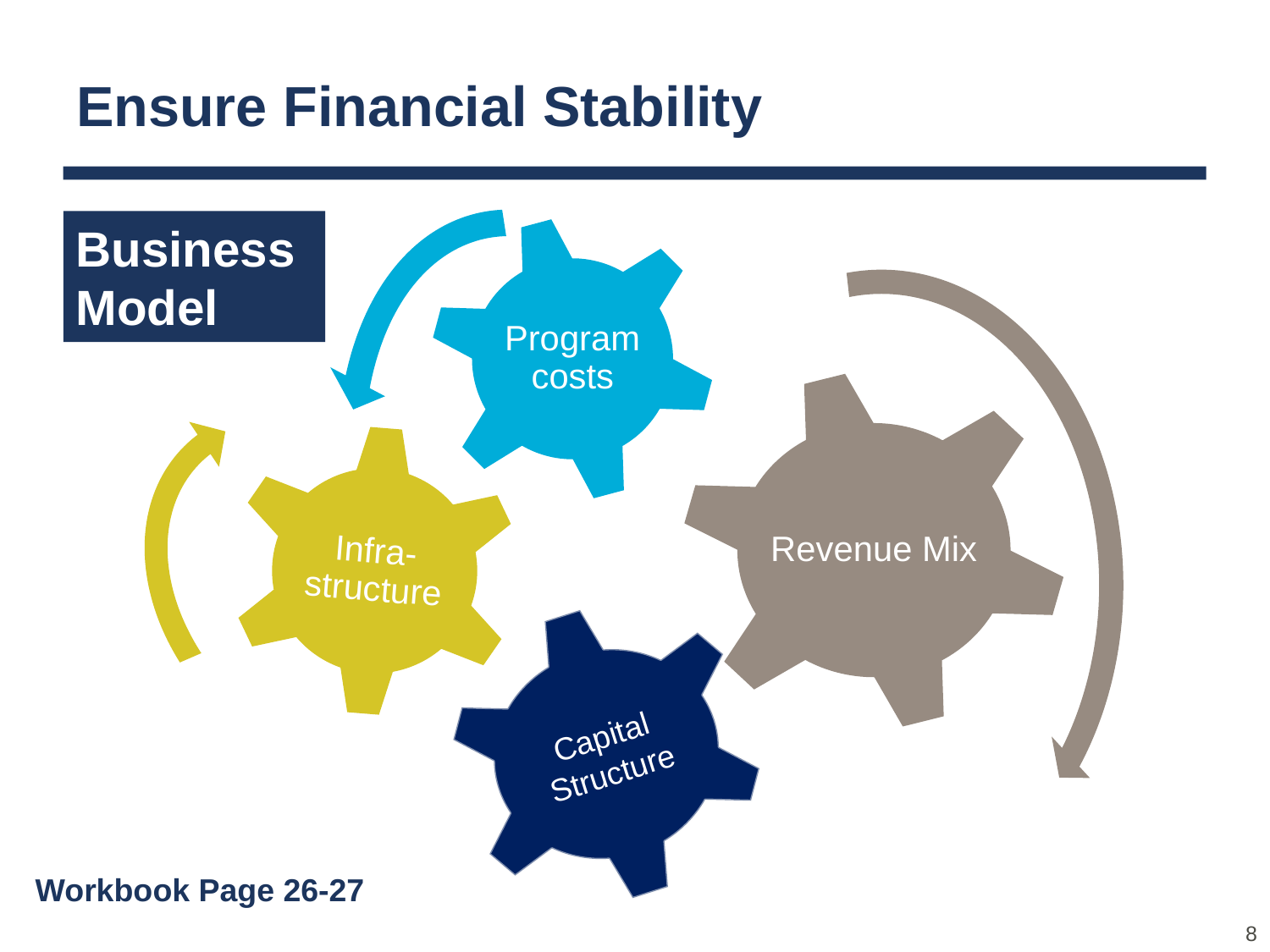

# Ensure Financial Stability
Program costs
Business Model

Revenue Mix

Infra-structure
Capital Structure
Workbook Page 26-27
8